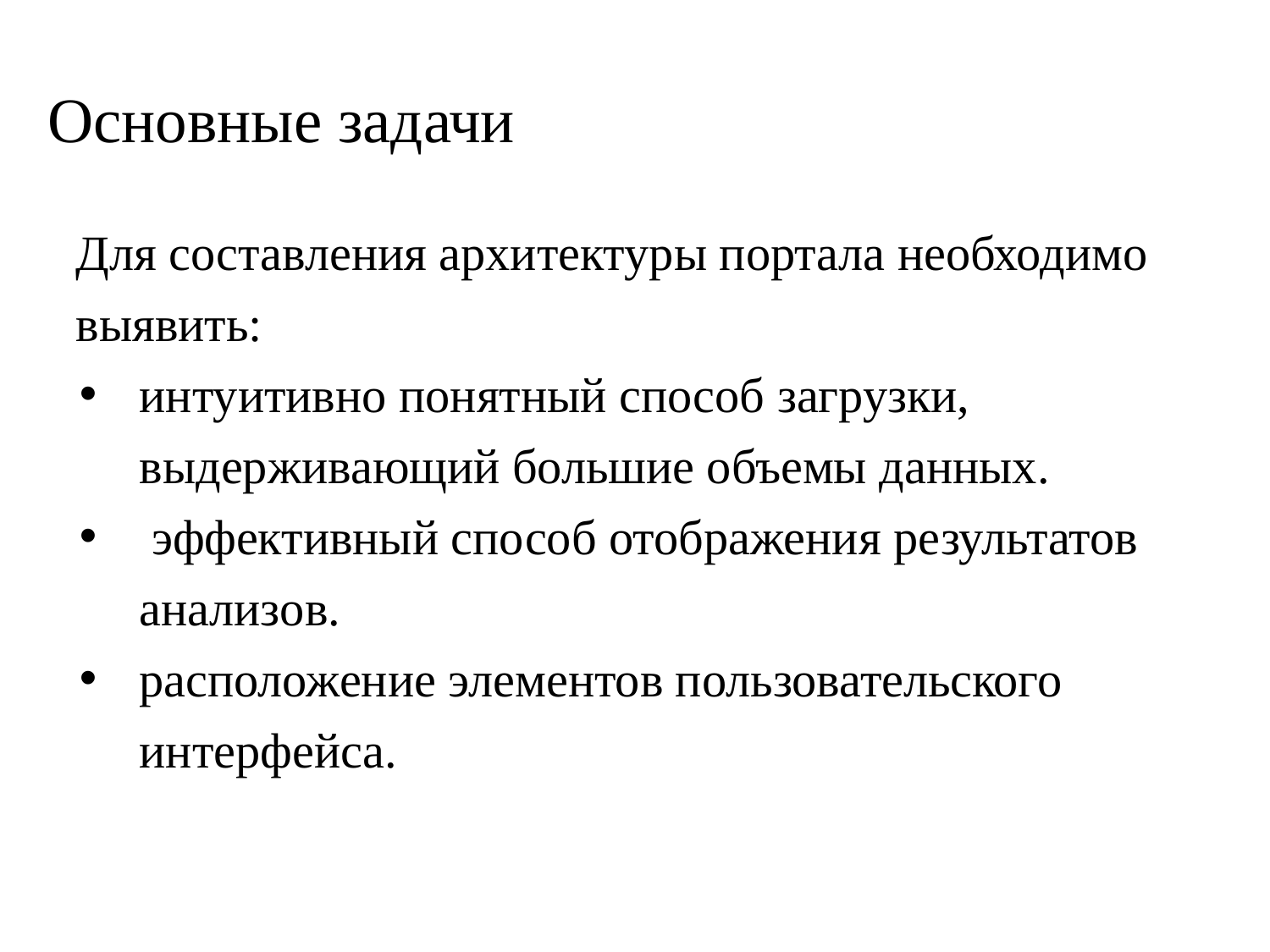

Основные задачи
Для составления архитектуры портала необходимо выявить:
интуитивно понятный способ загрузки, выдерживающий большие объемы данных.
 эффективный способ отображения результатов анализов.
расположение элементов пользовательского интерфейса.